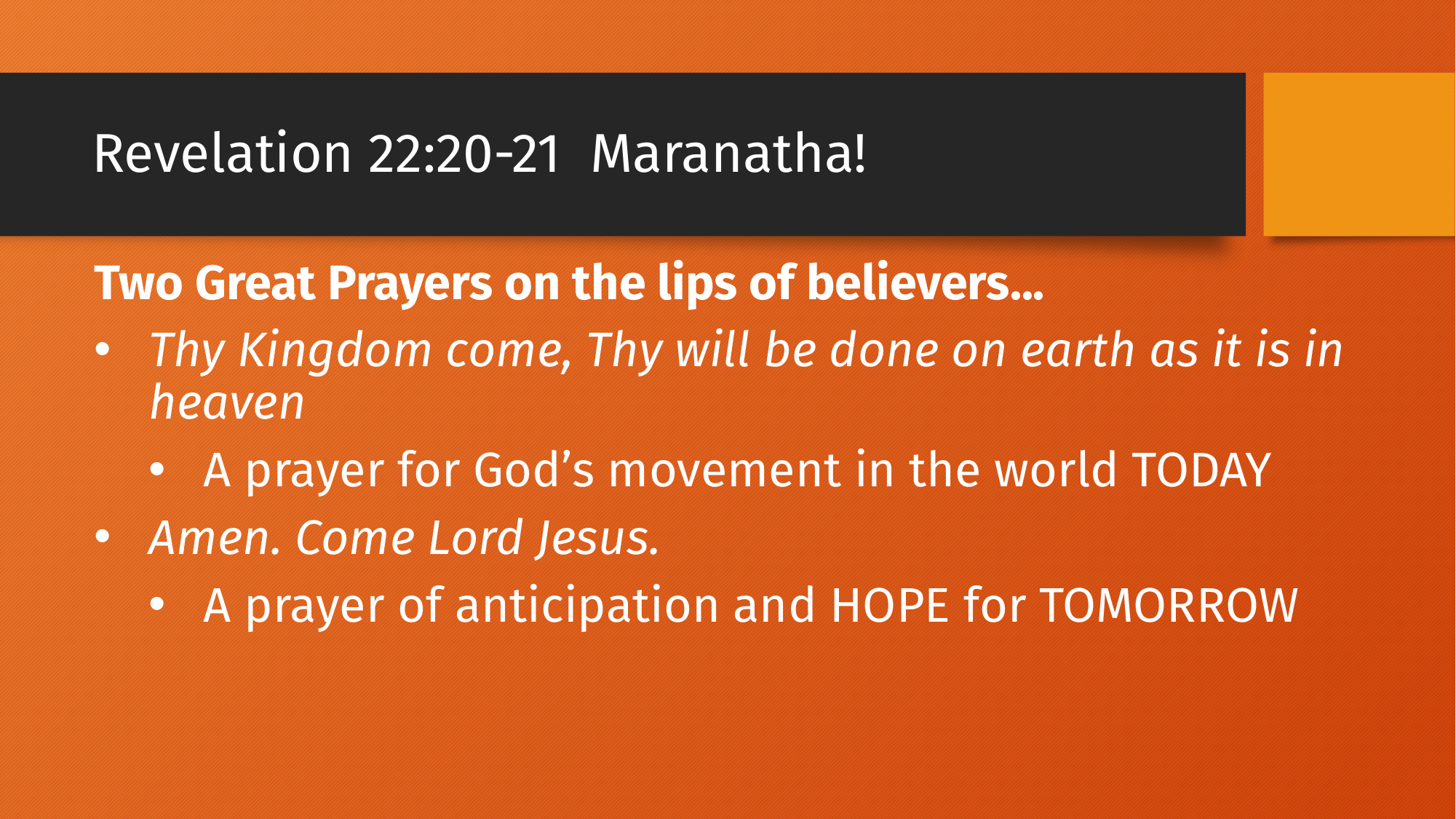

# Revelation 22:20-21  Maranatha!
Two Great Prayers on the lips of believers...
Thy Kingdom come, Thy will be done on earth as it is in heaven
A prayer for God’s movement in the world TODAY
Amen. Come Lord Jesus.
A prayer of anticipation and HOPE for TOMORROW